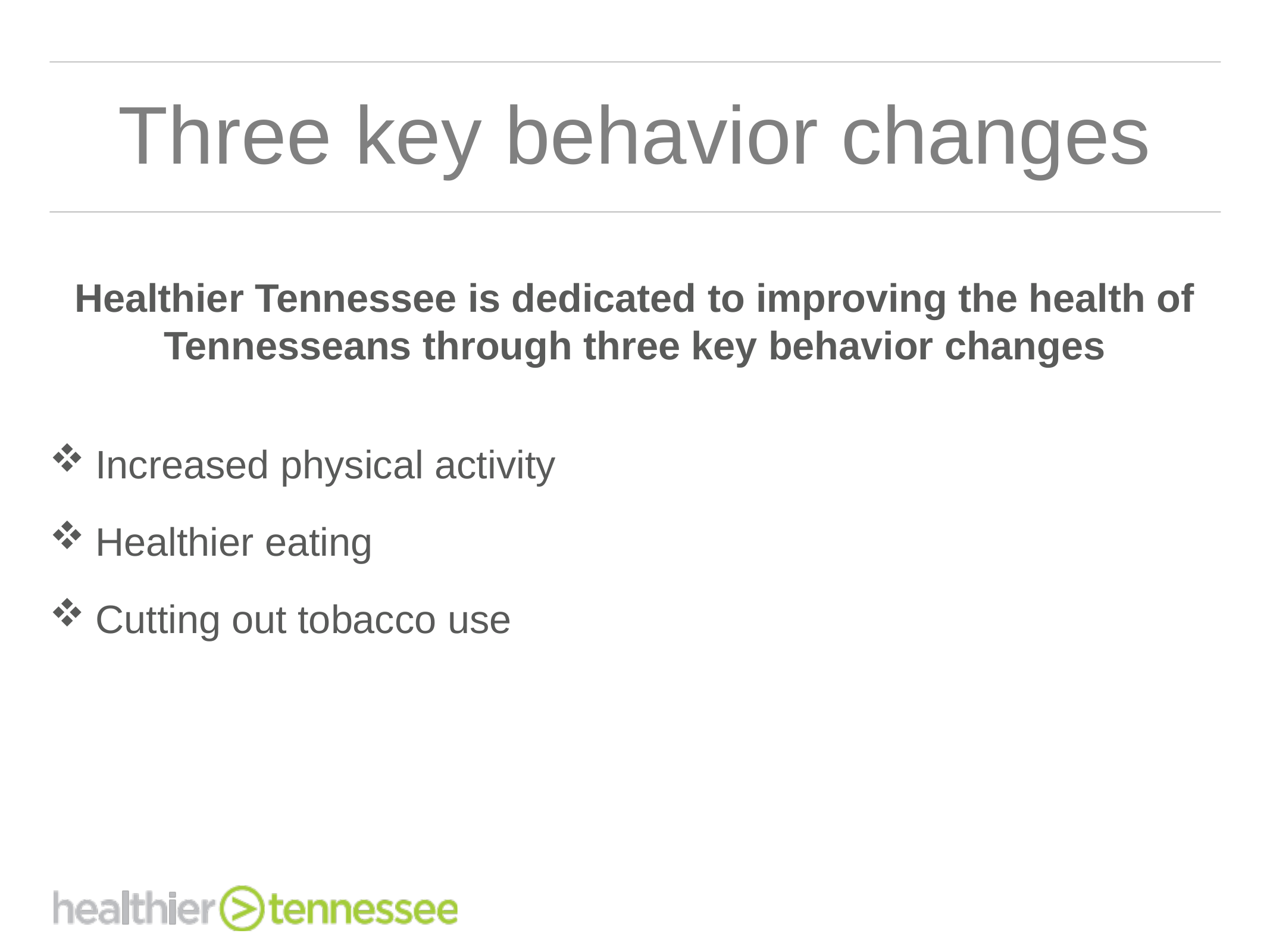

# Three key behavior changes
Healthier Tennessee is dedicated to improving the health of Tennesseans through three key behavior changes

Increased physical activity
Healthier eating
Cutting out tobacco use